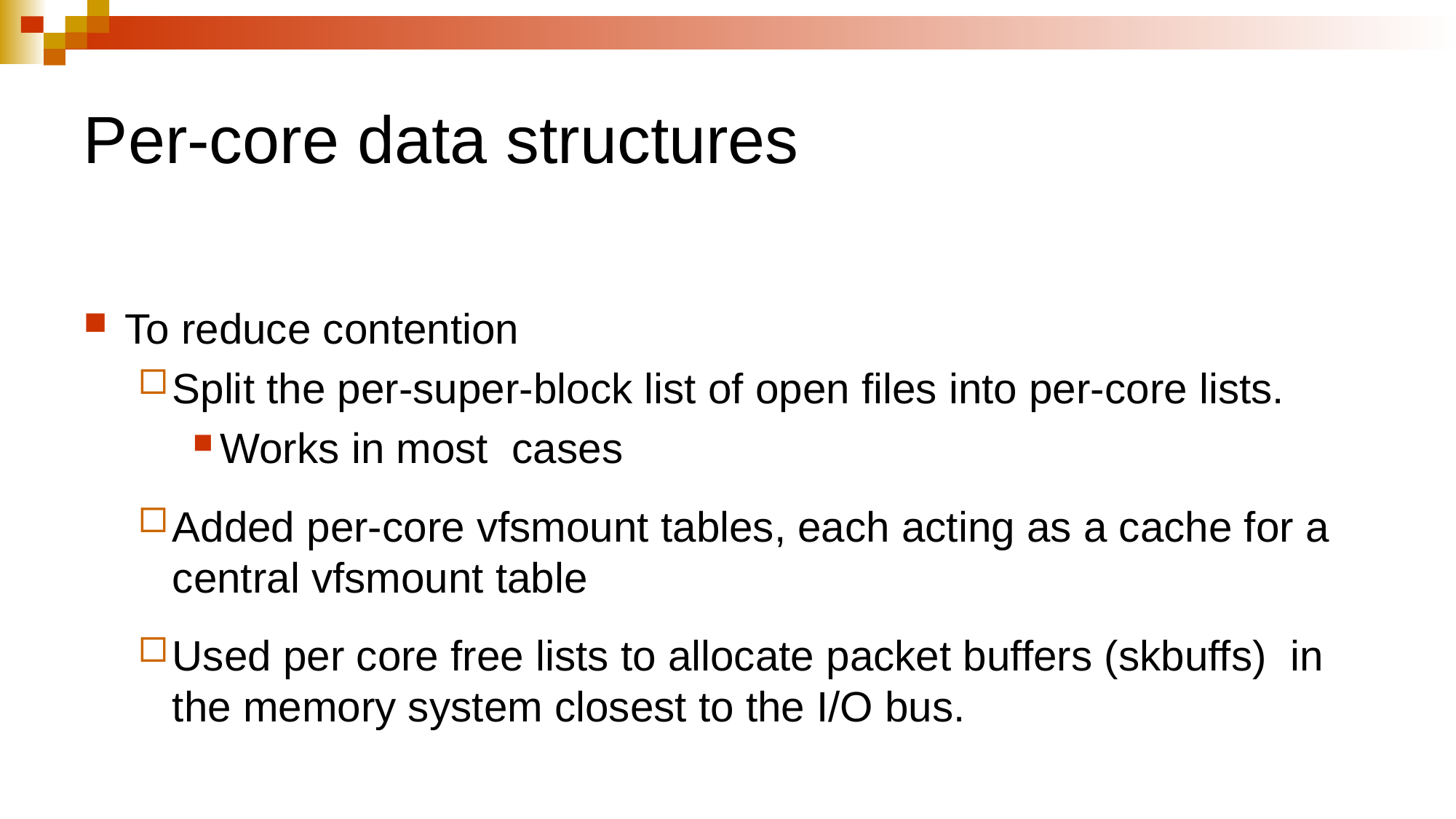

# Per-core data structures

To reduce contention
Split the per-super-block list of open files into per-core lists.
Works in most  cases
Added per-core vfsmount tables, each acting as a cache for a central vfsmount table
Used per core free lists to allocate packet buffers (skbuffs)  in the memory system closest to the I/O bus.